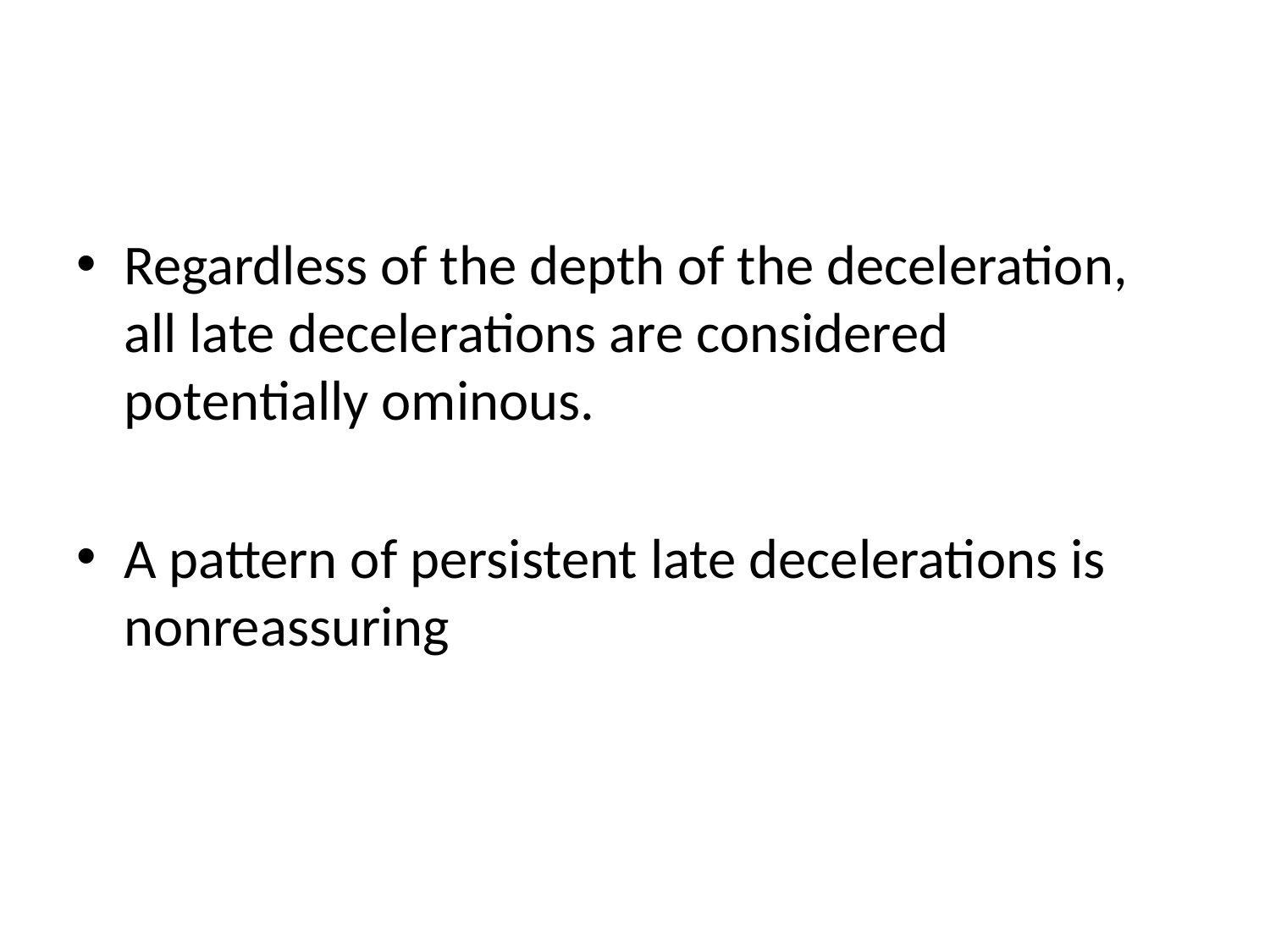

#
Regardless of the depth of the deceleration, all late decelerations are considered potentially ominous.

A pattern of persistent late decelerations is nonreassuring